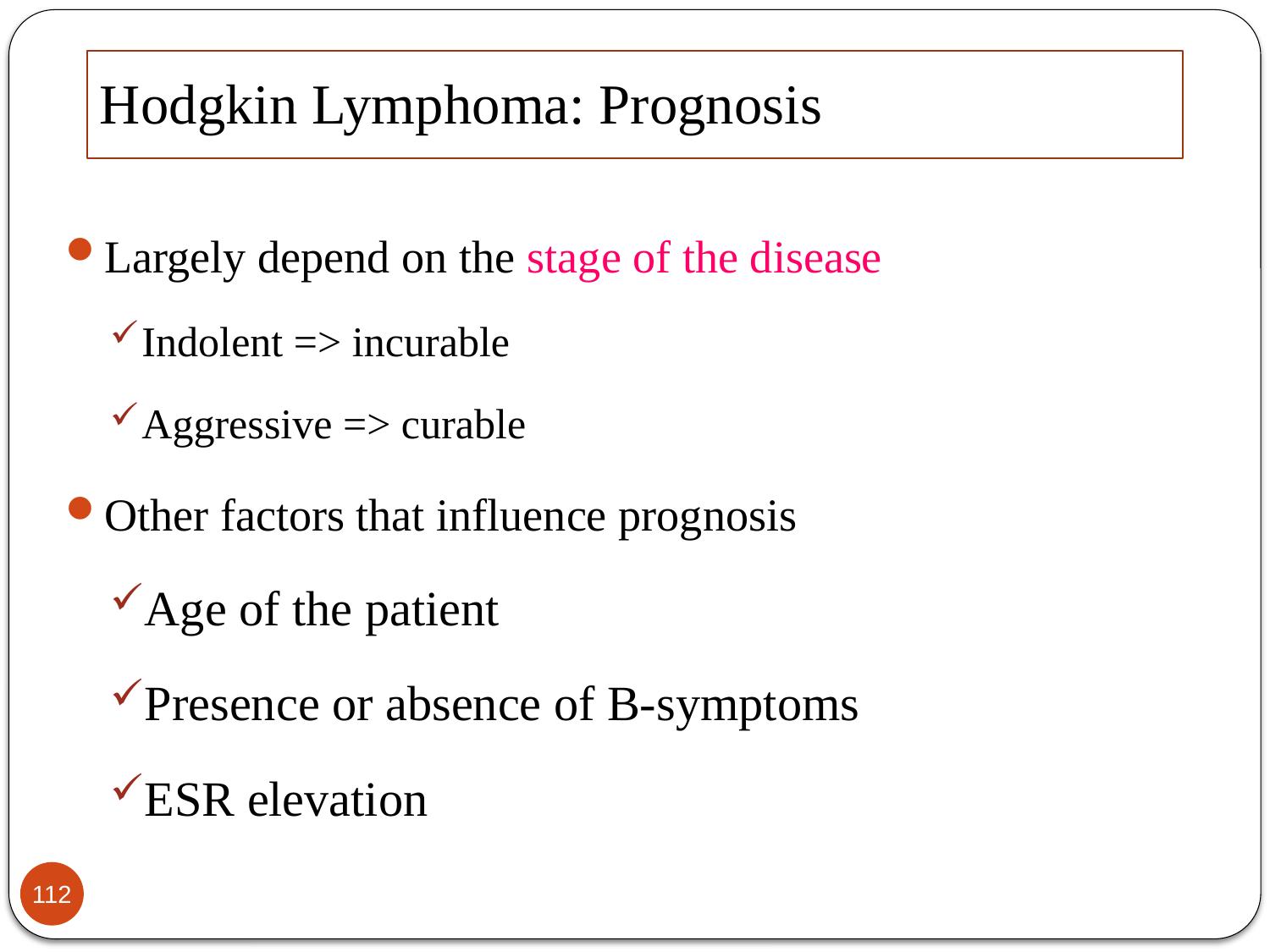

# Hodgkin Lymphoma: Prognosis
Largely depend on the stage of the disease
Indolent => incurable
Aggressive => curable
Other factors that influence prognosis
Age of the patient
Presence or absence of B-symptoms
ESR elevation
112